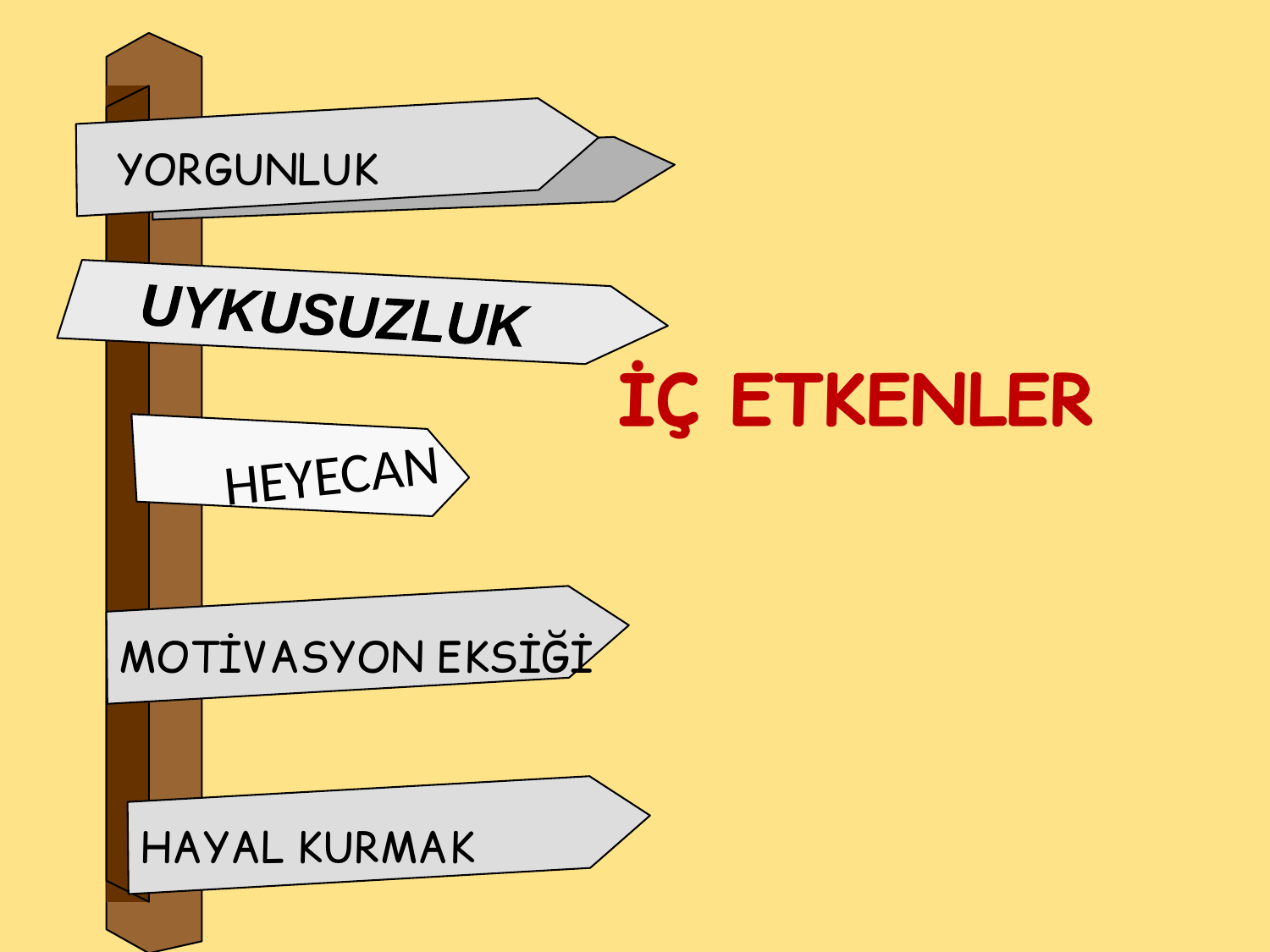

İÇ ETKENLER

   YORGUNLUK

UYKUSUZLUK

      HEYECAN

MOTİVASYON EKSİĞİ

HAYAL KURMAK